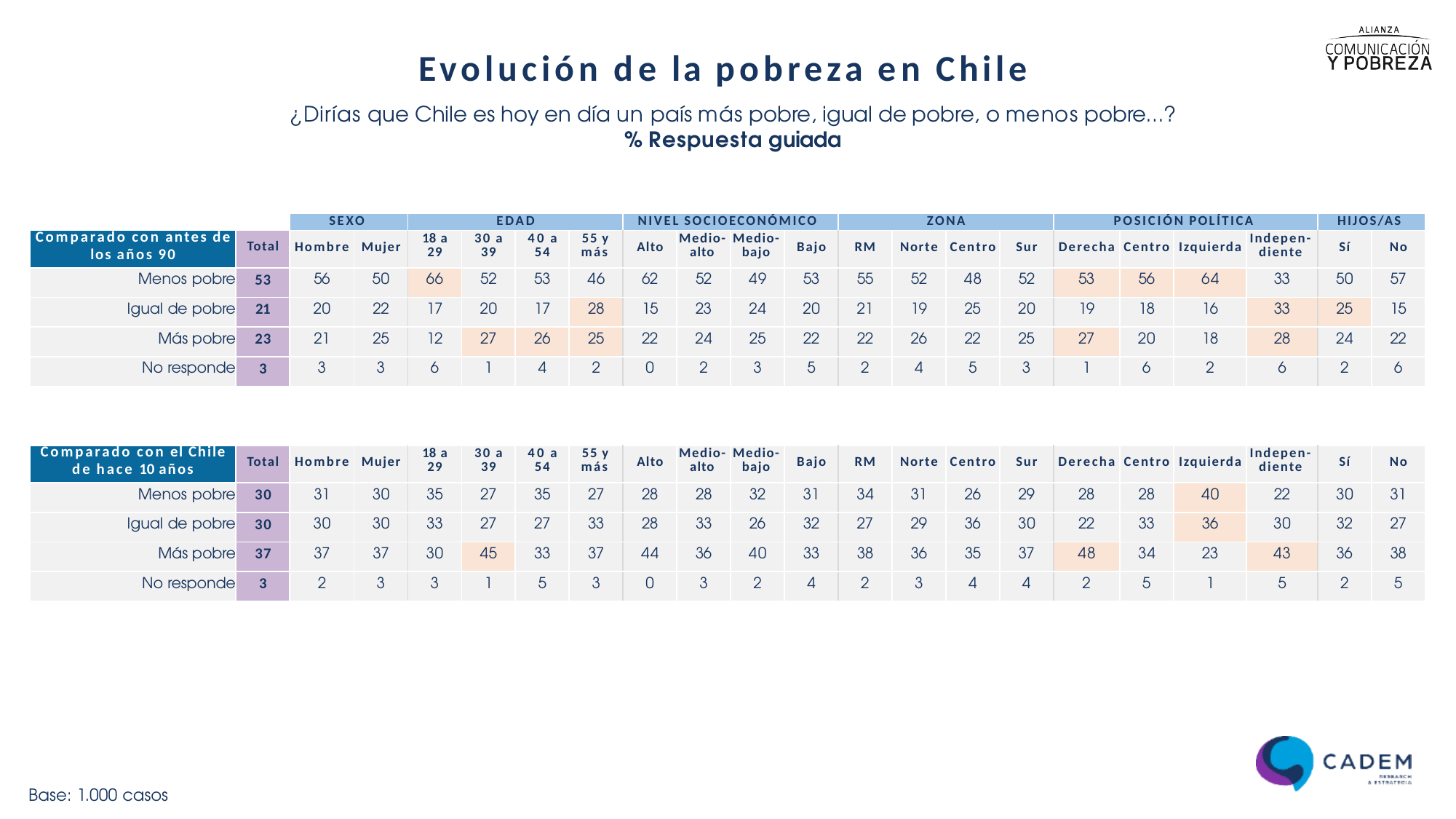

# Evolución de la pobreza en Chile
¿Dirías que Chile es hoy en día un país más pobre, igual de pobre, o menos pobre…?
% Respuesta guiada
|  |  | SEXO |  | EDAD |  |  |  | NIVEL SOCIOECONÓMICO |  |  |  | ZONA |  |  |  | POSICIÓN POLÍTICA |  |  |  | HIJOS/AS |  |
| --- | --- | --- | --- | --- | --- | --- | --- | --- | --- | --- | --- | --- | --- | --- | --- | --- | --- | --- | --- | --- | --- |
| Comparado con antes de los años 90 | Total | Hombre | Mujer | 18 a 29 | 30 a 39 | 40 a 54 | 55 y más | Alto | Medio-alto | Medio-bajo | Bajo | RM | Norte | Centro | Sur | Derecha | Centro | Izquierda | Indepen-diente | Sí | No |
| Menos pobre | 53 | 56 | 50 | 66 | 52 | 53 | 46 | 62 | 52 | 49 | 53 | 55 | 52 | 48 | 52 | 53 | 56 | 64 | 33 | 50 | 57 |
| Igual de pobre | 21 | 20 | 22 | 17 | 20 | 17 | 28 | 15 | 23 | 24 | 20 | 21 | 19 | 25 | 20 | 19 | 18 | 16 | 33 | 25 | 15 |
| Más pobre | 23 | 21 | 25 | 12 | 27 | 26 | 25 | 22 | 24 | 25 | 22 | 22 | 26 | 22 | 25 | 27 | 20 | 18 | 28 | 24 | 22 |
| No responde | 3 | 3 | 3 | 6 | 1 | 4 | 2 | 0 | 2 | 3 | 5 | 2 | 4 | 5 | 3 | 1 | 6 | 2 | 6 | 2 | 6 |
|  |  |  |  |  |  |  |  |  |  |  |  |  |  |  |  |  |  |  |  |  |  |
|  |  |  |  |  |  |  |  |  |  |  |  |  |  |  |  |  |  |  |  |  |  |
| Comparado con el Chile de hace 10 años | Total | Hombre | Mujer | 18 a 29 | 30 a 39 | 40 a 54 | 55 y más | Alto | Medio-alto | Medio-bajo | Bajo | RM | Norte | Centro | Sur | Derecha | Centro | Izquierda | Indepen-diente | Sí | No |
| Menos pobre | 30 | 31 | 30 | 35 | 27 | 35 | 27 | 28 | 28 | 32 | 31 | 34 | 31 | 26 | 29 | 28 | 28 | 40 | 22 | 30 | 31 |
| Igual de pobre | 30 | 30 | 30 | 33 | 27 | 27 | 33 | 28 | 33 | 26 | 32 | 27 | 29 | 36 | 30 | 22 | 33 | 36 | 30 | 32 | 27 |
| Más pobre | 37 | 37 | 37 | 30 | 45 | 33 | 37 | 44 | 36 | 40 | 33 | 38 | 36 | 35 | 37 | 48 | 34 | 23 | 43 | 36 | 38 |
| No responde | 3 | 2 | 3 | 3 | 1 | 5 | 3 | 0 | 3 | 2 | 4 | 2 | 3 | 4 | 4 | 2 | 5 | 1 | 5 | 2 | 5 |
Base: 1.000 casos